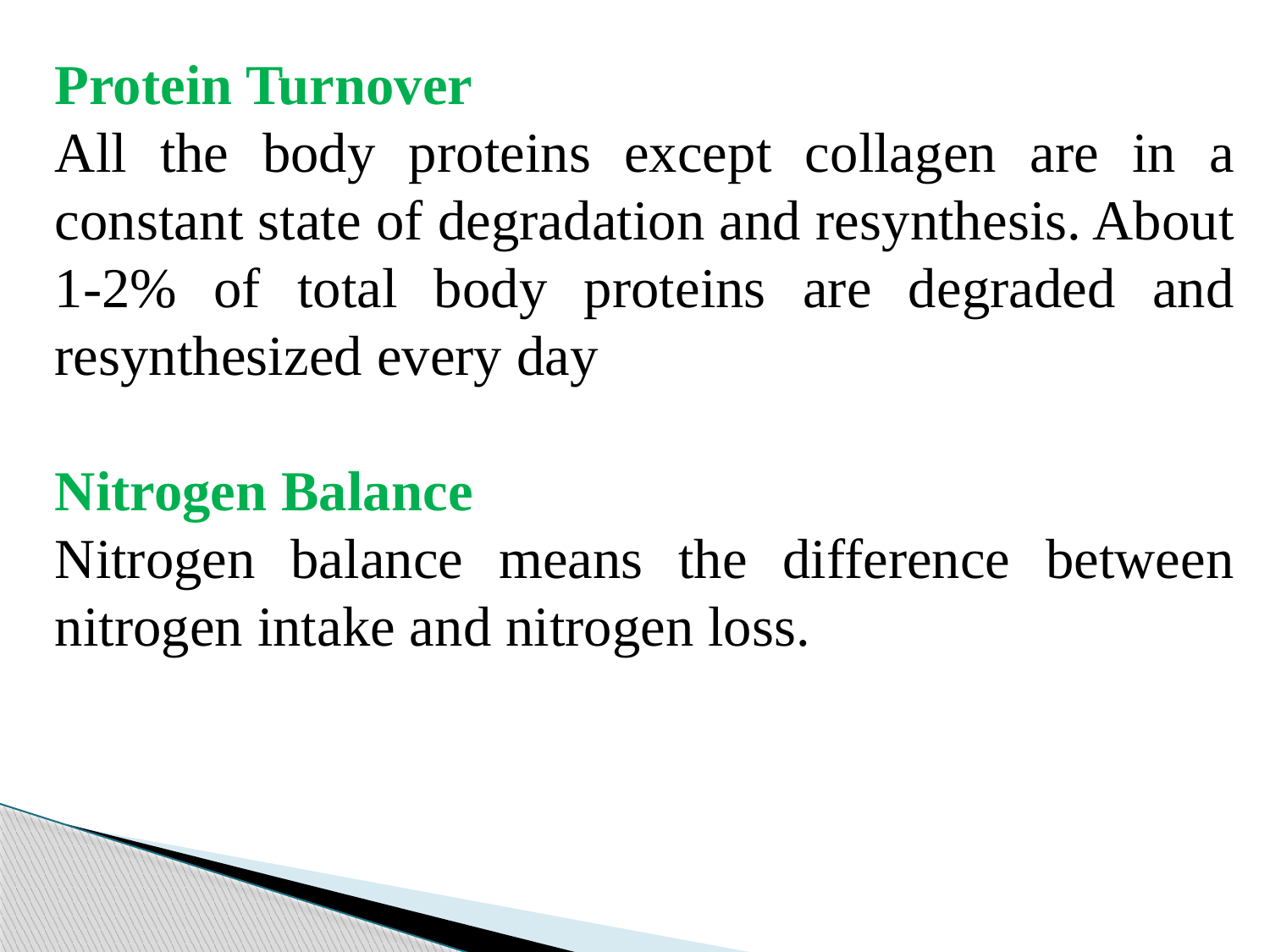

Protein Turnover
All the body proteins except collagen are in a constant state of degradation and resynthesis. About 1-2% of total body proteins are degraded and resynthesized every day

Nitrogen Balance
Nitrogen balance means the difference between nitrogen intake and nitrogen loss.